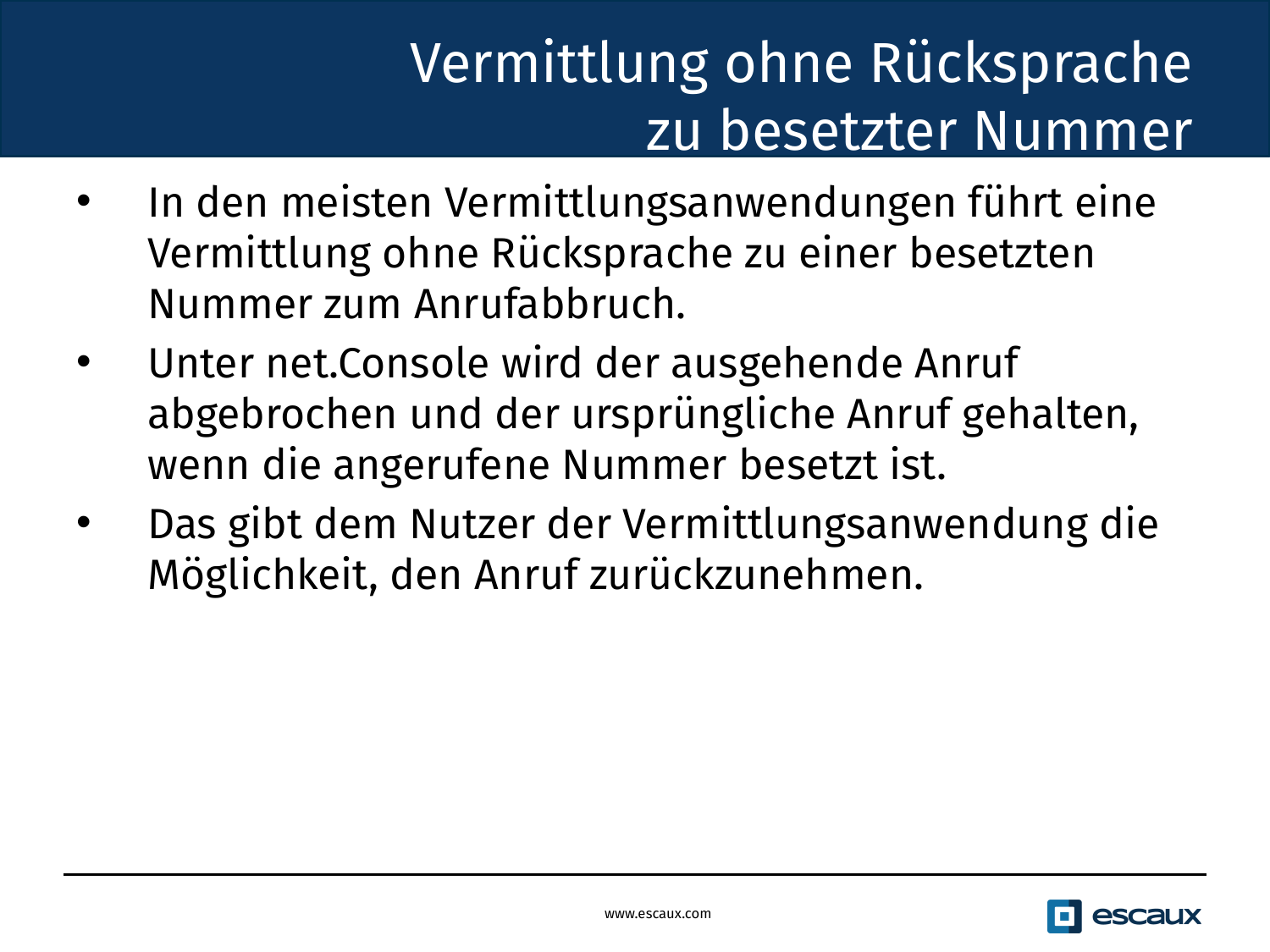

# Vermittlung ohne Rücksprache zu besetzter Nummer
In den meisten Vermittlungsanwendungen führt eine Vermittlung ohne Rücksprache zu einer besetzten Nummer zum Anrufabbruch.
Unter net.Console wird der ausgehende Anruf abgebrochen und der ursprüngliche Anruf gehalten, wenn die angerufene Nummer besetzt ist.
Das gibt dem Nutzer der Vermittlungsanwendung die Möglichkeit, den Anruf zurückzunehmen.